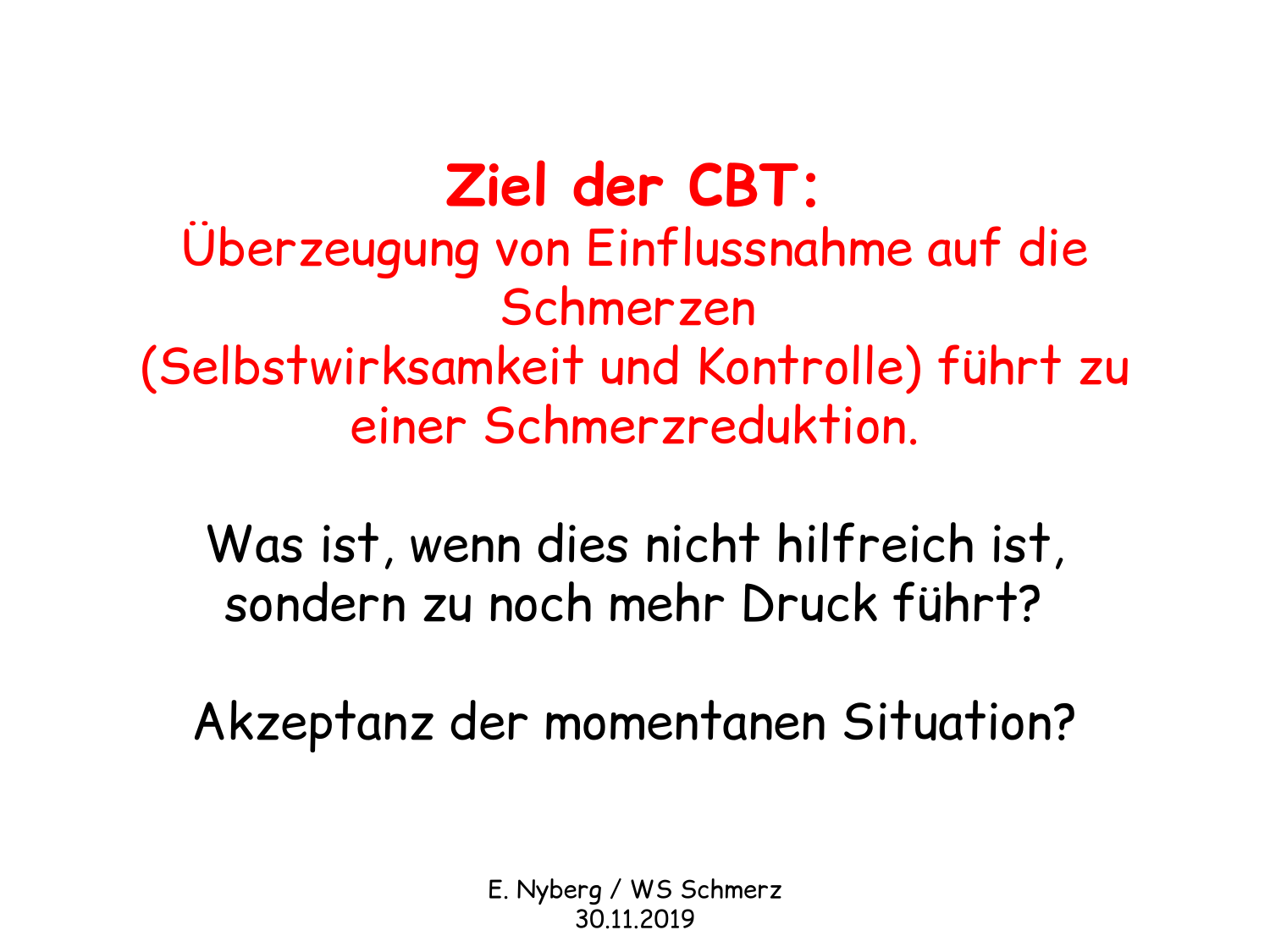

# Ziel der CBT: Überzeugung von Einflussnahme auf die Schmerzen (Selbstwirksamkeit und Kontrolle) führt zu einer Schmerzreduktion. Was ist, wenn dies nicht hilfreich ist, sondern zu noch mehr Druck führt? Akzeptanz der momentanen Situation?
E. Nyberg / WS Schmerz 30.11.2019